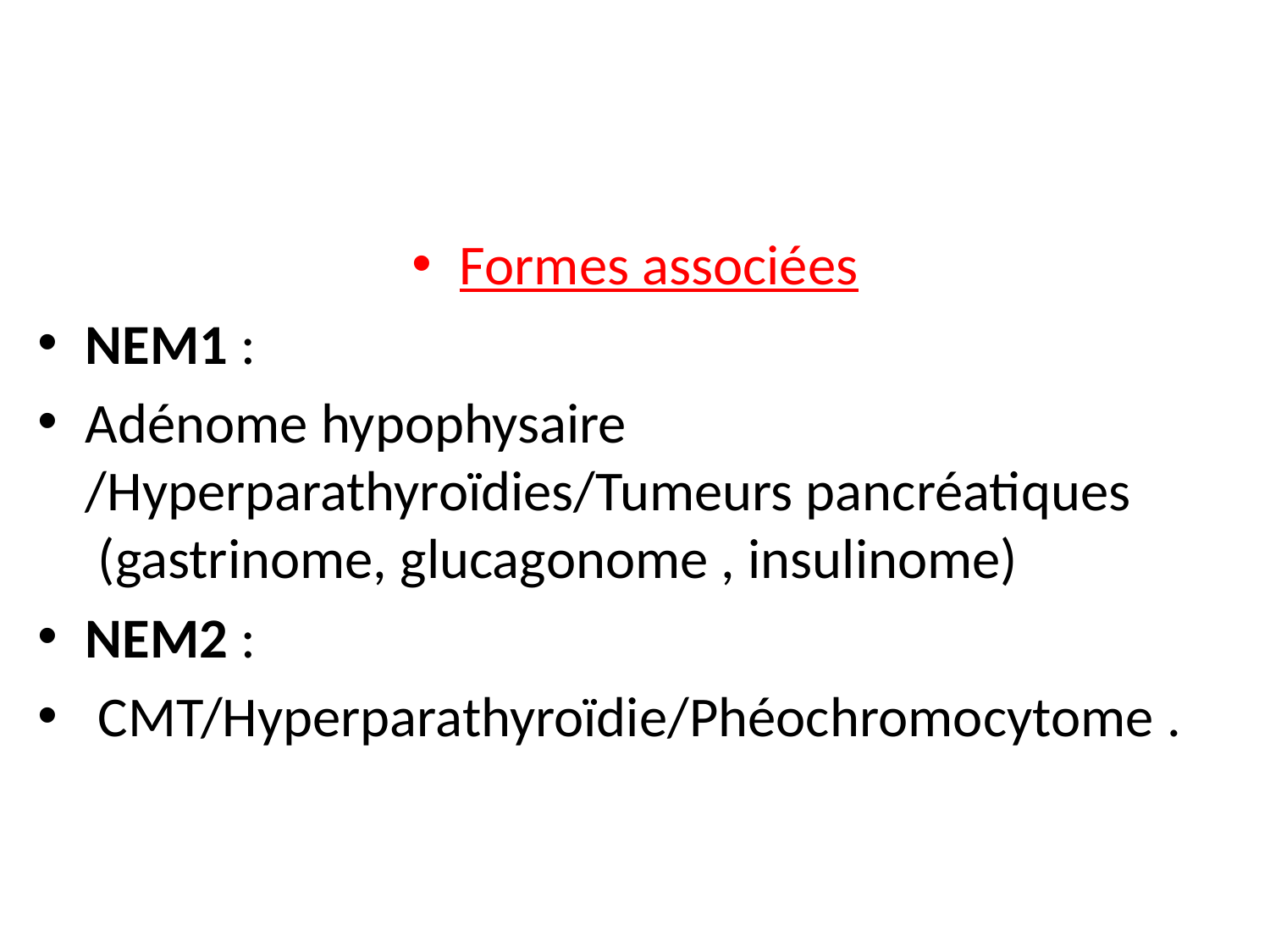

#
Formes associées
NEM1 :
Adénome hypophysaire /Hyperparathyroïdies/Tumeurs pancréatiques         (gastrinome, glucagonome , insulinome)
NEM2 :
 CMT/Hyperparathyroïdie/Phéochromocytome .